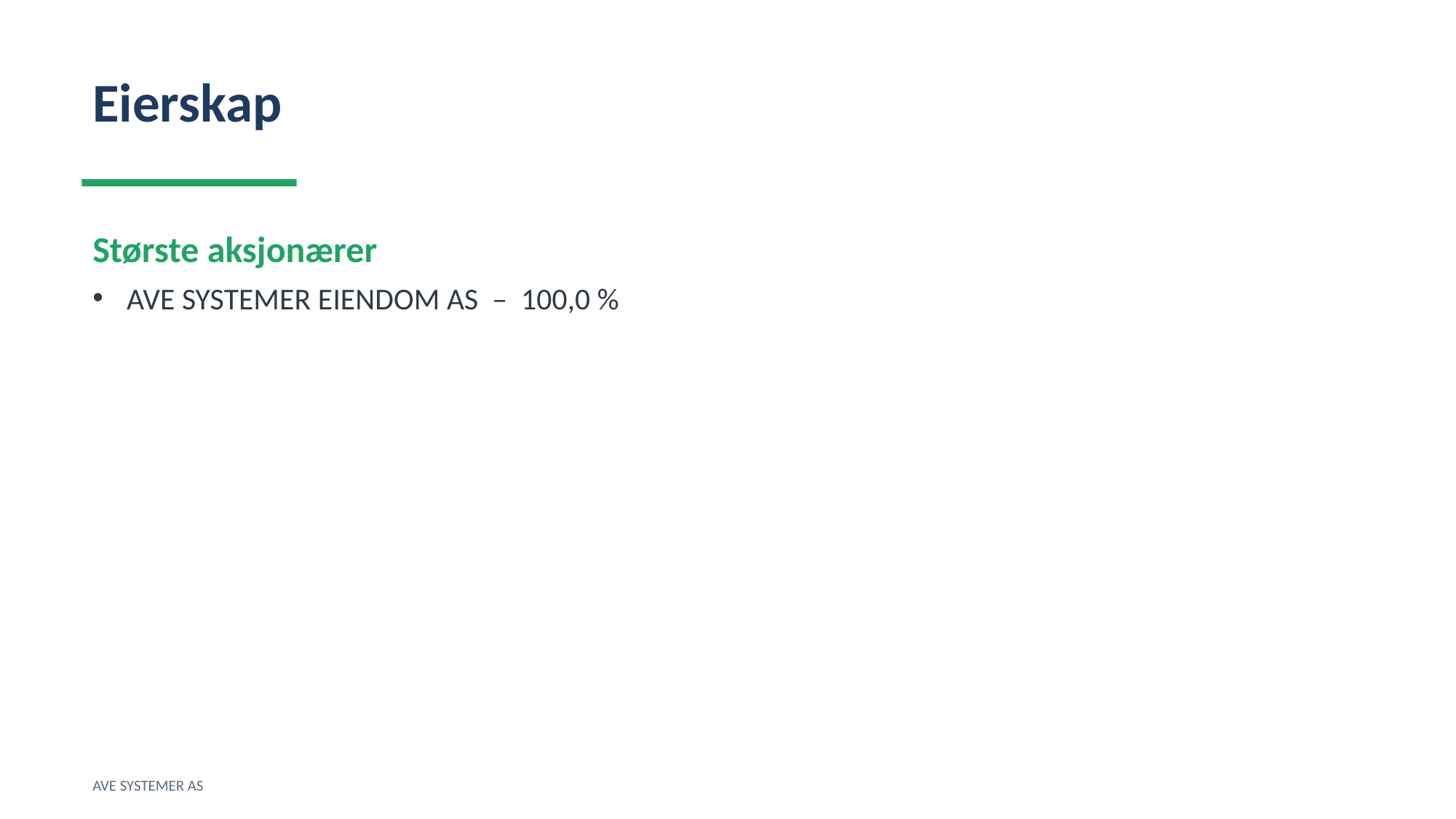

Eierskap

Største aksjonærer
AVE SYSTEMER EIENDOM AS  –  100,0 %
AVE SYSTEMER AS